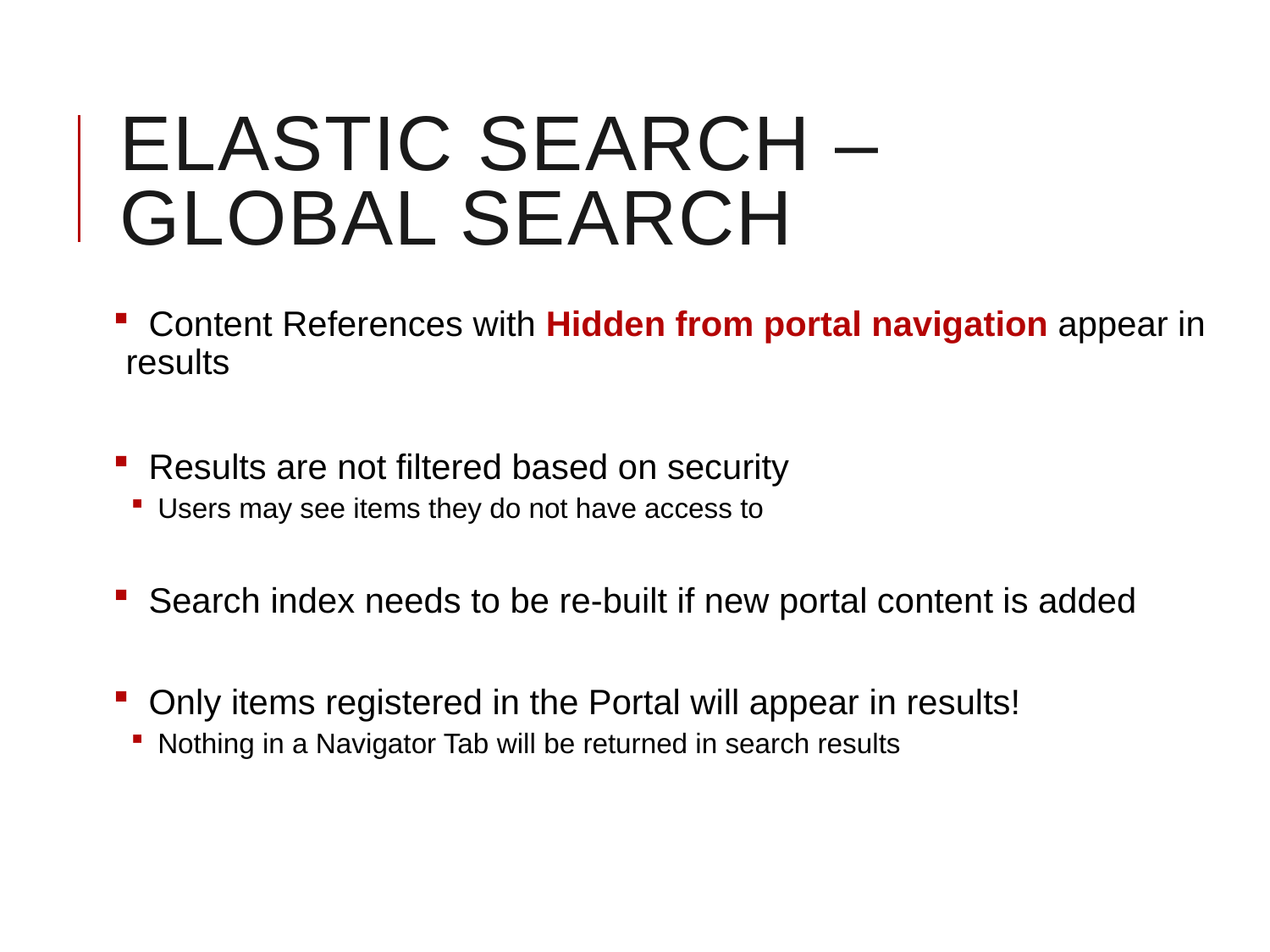

# Elastic search – Global Search
  Content References with Hidden from portal navigation appear in results
  Results are not filtered based on security
 Users may see items they do not have access to
  Search index needs to be re-built if new portal content is added
  Only items registered in the Portal will appear in results!
 Nothing in a Navigator Tab will be returned in search results